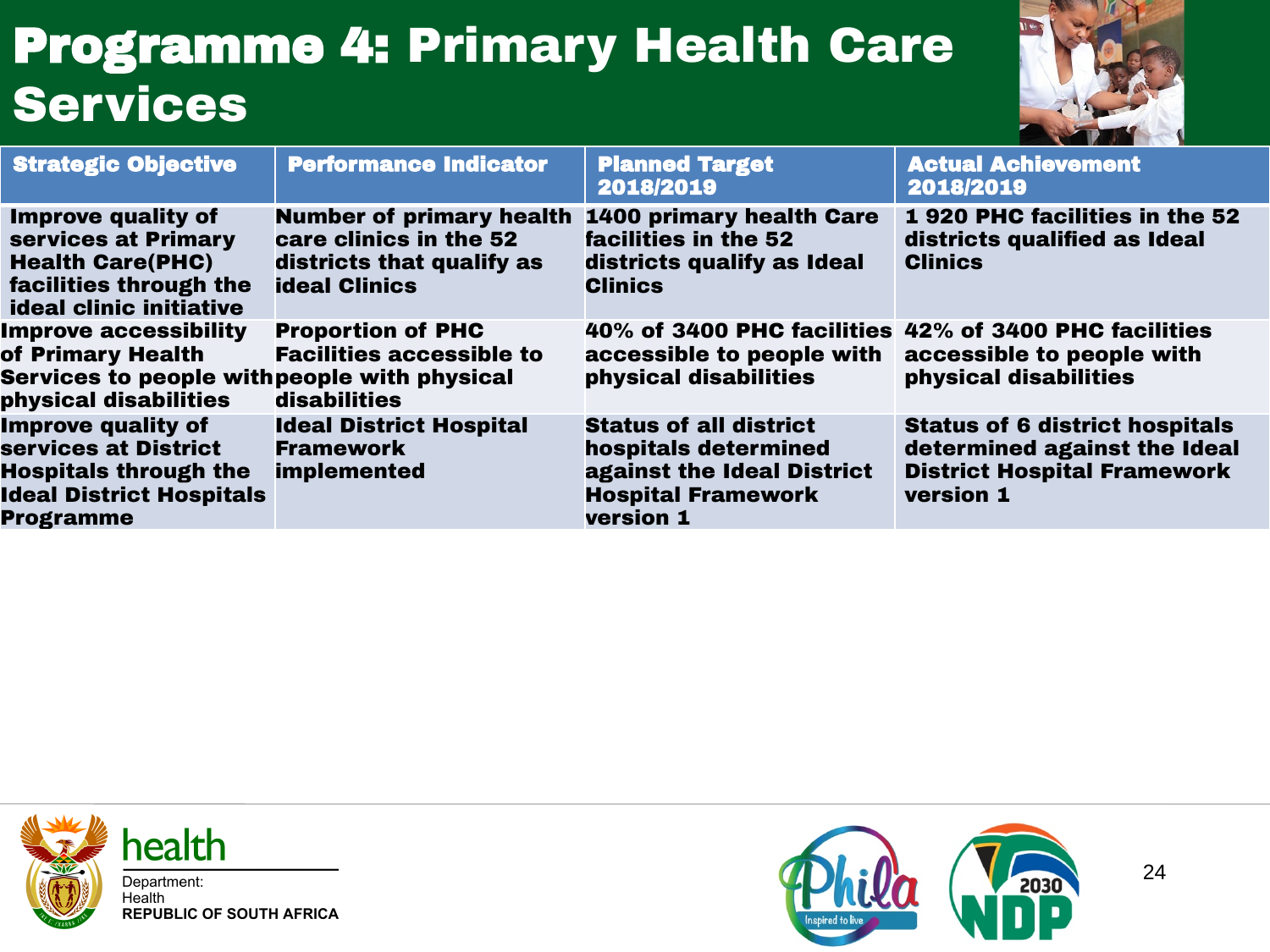

Programme 4: Primary Health Care Services

| Strategic Objective | Performance Indicator | Planned Target 2018/2019 | Actual Achievement 2018/2019 |
| --- | --- | --- | --- |
| Improve quality of services at Primary Health Care(PHC) facilities through the ideal clinic initiative | Number of primary health care clinics in the 52 districts that qualify as ideal Clinics | 1400 primary health Care facilities in the 52 districts qualify as Ideal Clinics | 1 920 PHC facilities in the 52 districts qualified as Ideal Clinics |
| Improve accessibility of Primary Health Services to people with physical disabilities | Proportion of PHC Facilities accessible to people with physical disabilities | 40% of 3400 PHC facilities accessible to people with physical disabilities | 42% of 3400 PHC facilities accessible to people with physical disabilities |
| Improve quality of services at District Hospitals through the Ideal District Hospitals Programme | Ideal District Hospital Framework implemented | Status of all district hospitals determined against the Ideal District Hospital Framework version 1 | Status of 6 district hospitals determined against the Ideal District Hospital Framework version 1 |
24